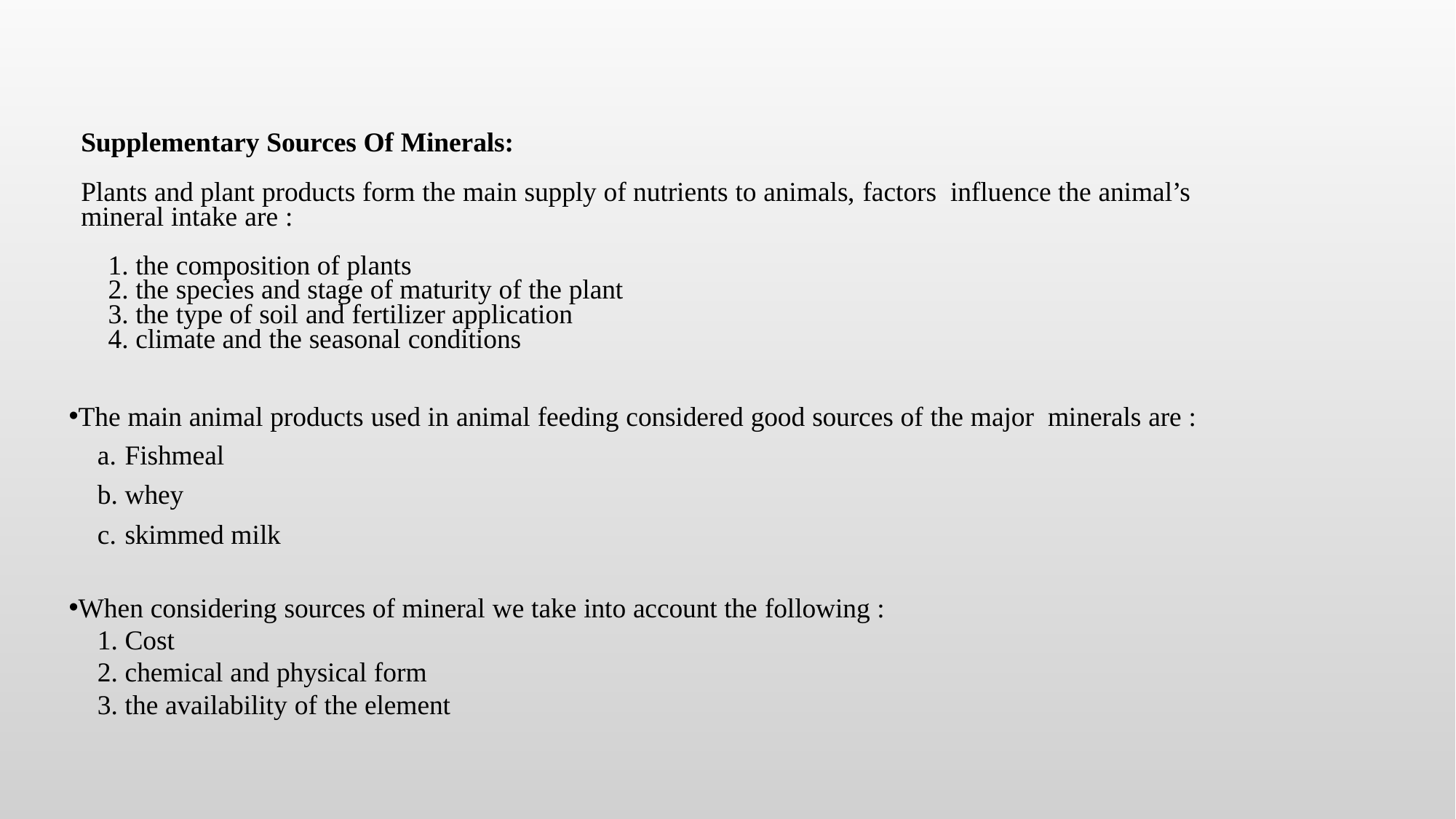

#
Supplementary Sources Of Minerals:

Plants and plant products form the main supply of nutrients to animals, factors  influence the animal’s mineral intake are :

the composition of plants
the species and stage of maturity of the plant
the type of soil and fertilizer application
climate and the seasonal conditions

The main animal products used in animal feeding considered good sources of the major  minerals are :
Fishmeal
whey
skimmed milk

When considering sources of mineral we take into account the following :
Cost
chemical and physical form
the availability of the element